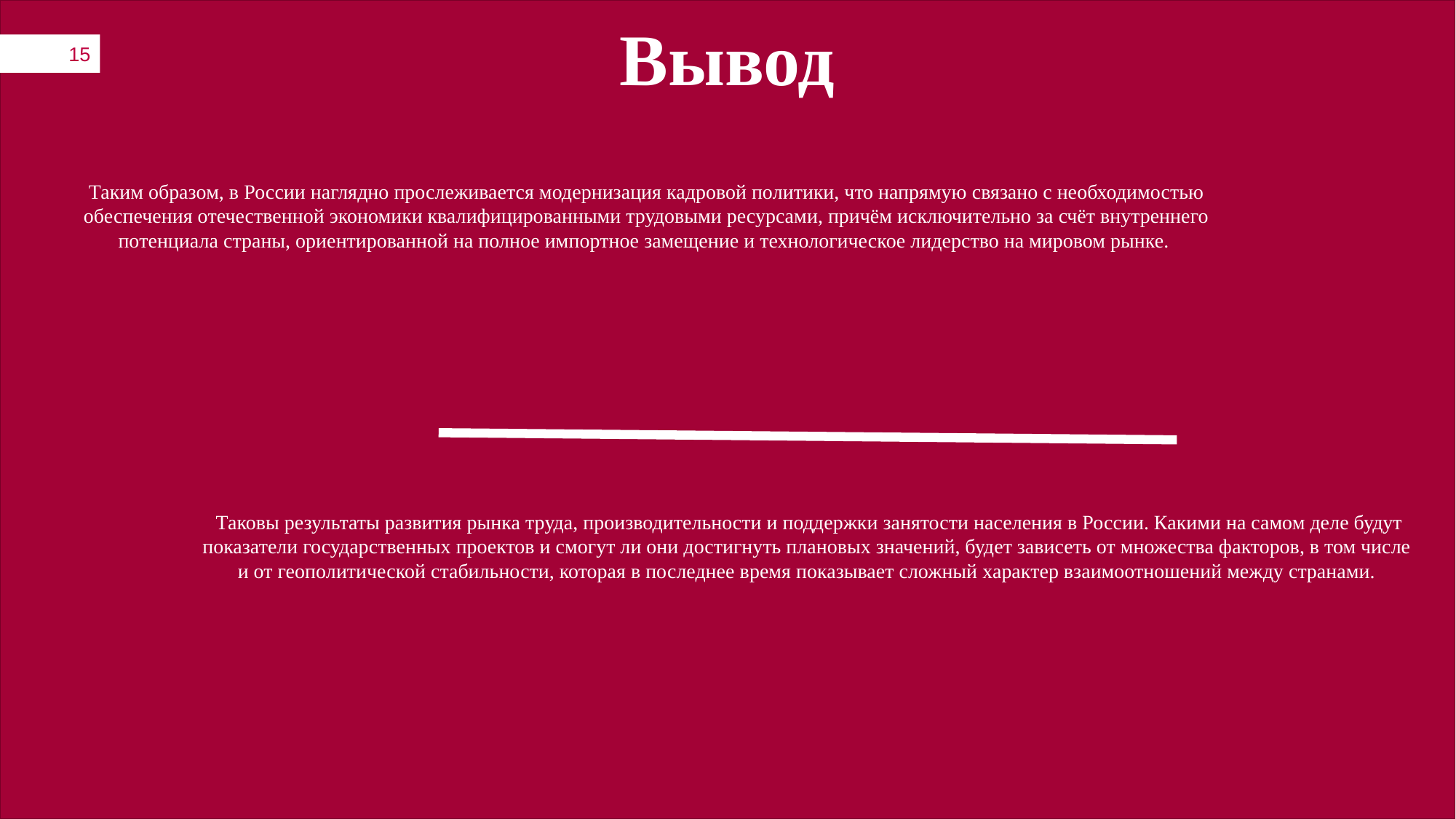

Вывод

15
Таким образом, в России наглядно прослеживается модернизация кадровой политики, что напрямую связано с необходимостью обеспечения отечественной экономики квалифицированными трудовыми ресурсами, причём исключительно за счёт внутреннего потенциала страны, ориентированной на полное импортное замещение и технологическое лидерство на мировом рынке.

 Таковы результаты развития рынка труда, производительности и поддержки занятости населения в России. Какими на самом деле будут показатели государственных проектов и смогут ли они достигнуть плановых значений, будет зависеть от множества факторов, в том числе и от геополитической стабильности, которая в последнее время показывает сложный характер взаимоотношений между странами.